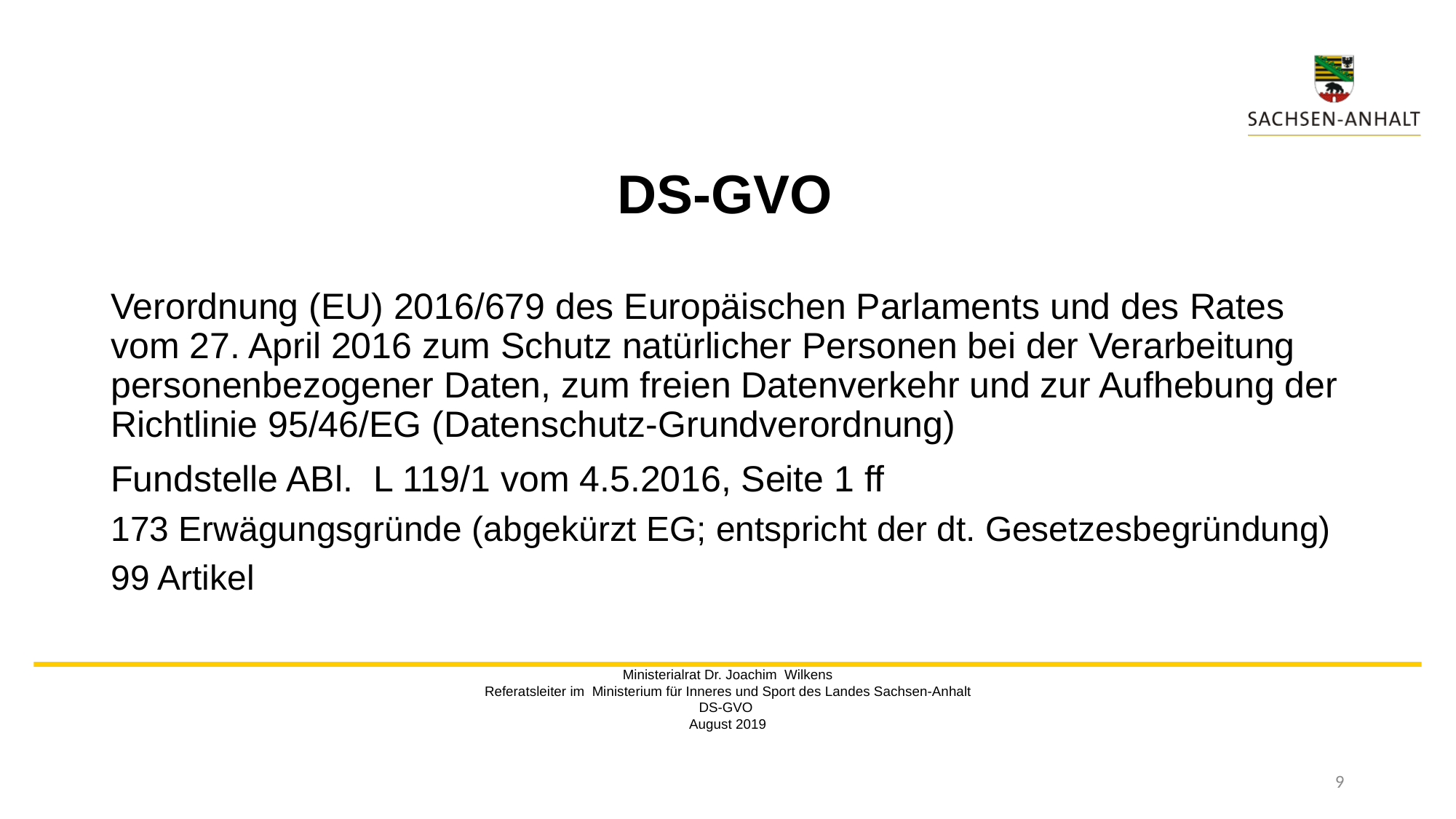

# DS-GVO
Verordnung (EU) 2016/679 des Europäischen Parlaments und des Rates vom 27. April 2016 zum Schutz natürlicher Personen bei der Verarbeitung personenbezogener Daten, zum freien Datenverkehr und zur Aufhebung der Richtlinie 95/46/EG (Datenschutz-Grundverordnung)
Fundstelle ABl.  L 119/1 vom 4.5.2016, Seite 1 ff
173 Erwägungsgründe (abgekürzt EG; entspricht der dt. Gesetzesbegründung)
99 Artikel

Ministerialrat Dr. Joachim  Wilkens
Referatsleiter im  Ministerium für Inneres und Sport des Landes Sachsen-Anhalt
DS-GVO
August 2019

9